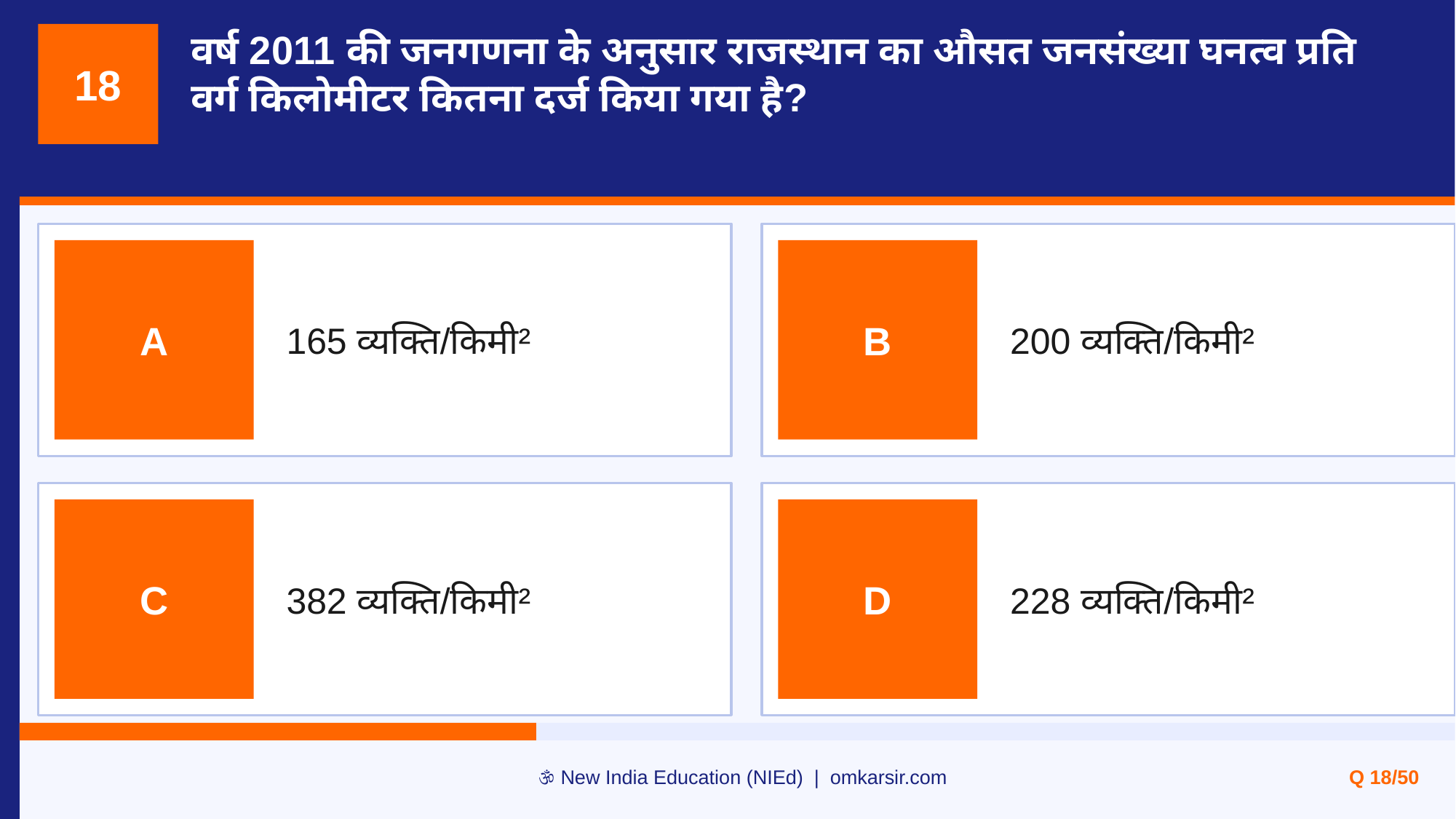

वर्ष 2011 की जनगणना के अनुसार राजस्थान का औसत जनसंख्या घनत्व प्रति वर्ग किलोमीटर कितना दर्ज किया गया है?
18

165 व्यक्ति/किमी²
200 व्यक्ति/किमी²
A
B

382 व्यक्ति/किमी²
228 व्यक्ति/किमी²
C
D

🕉️ New India Education (NIEd)  |  omkarsir.com
Q 18/50